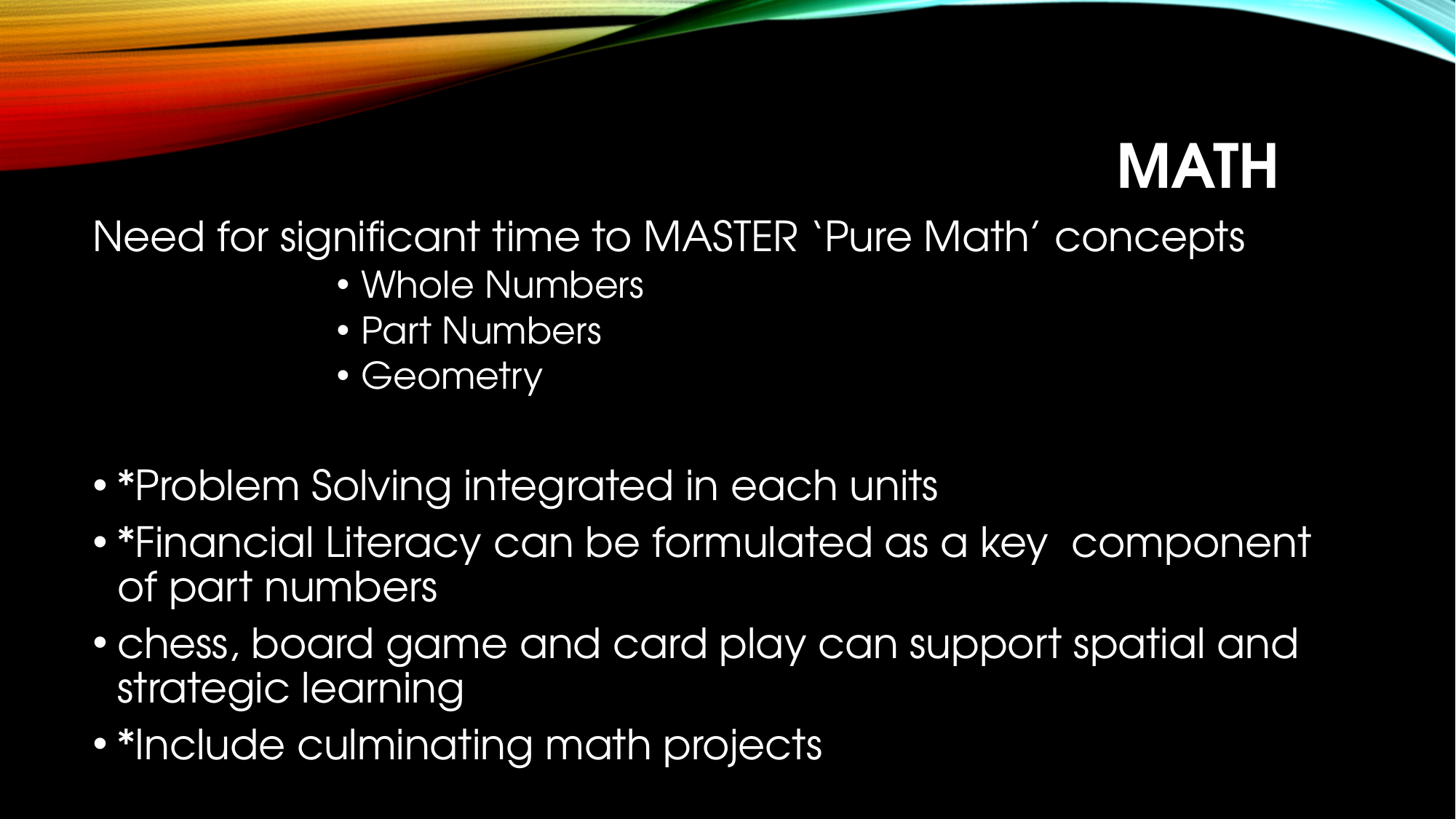

# MATH
Need for significant time to MASTER ‘Pure Math’ concepts
Whole Numbers
Part Numbers
Geometry

*Problem Solving integrated in each units
*Financial Literacy can be formulated as a key  component of part numbers
chess, board game and card play can support spatial and strategic learning
*Include culminating math projects